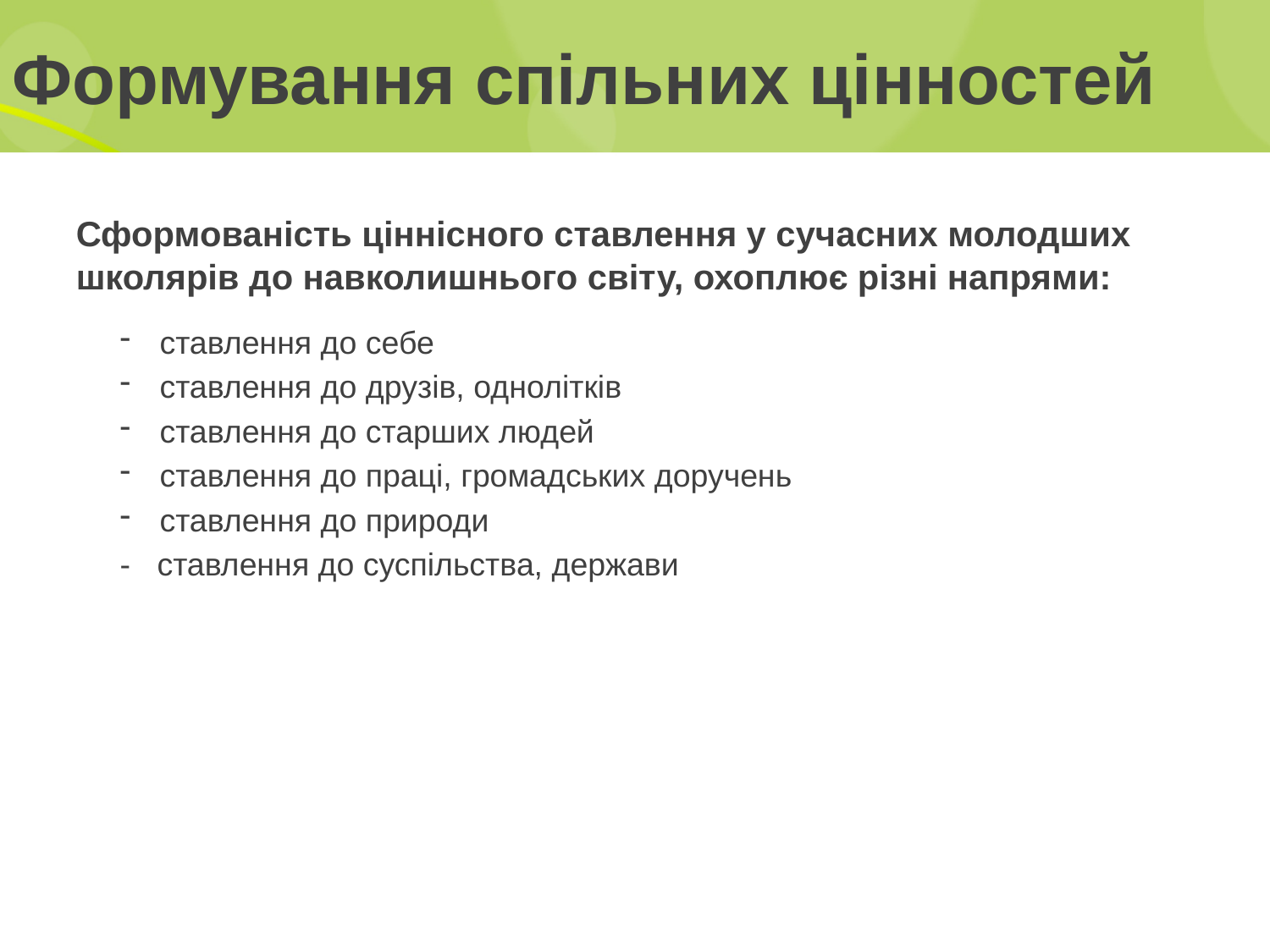

# Формування спільних цінностей
Сформованість ціннісного ставлення у сучасних молодших школярів до навколишнього світу, охоплює різні напрями:
ставлення до себе
ставлення до друзів, однолітків
ставлення до старших людей
ставлення до праці, громадських доручень
ставлення до природи
-   ставлення до суспільства, держави